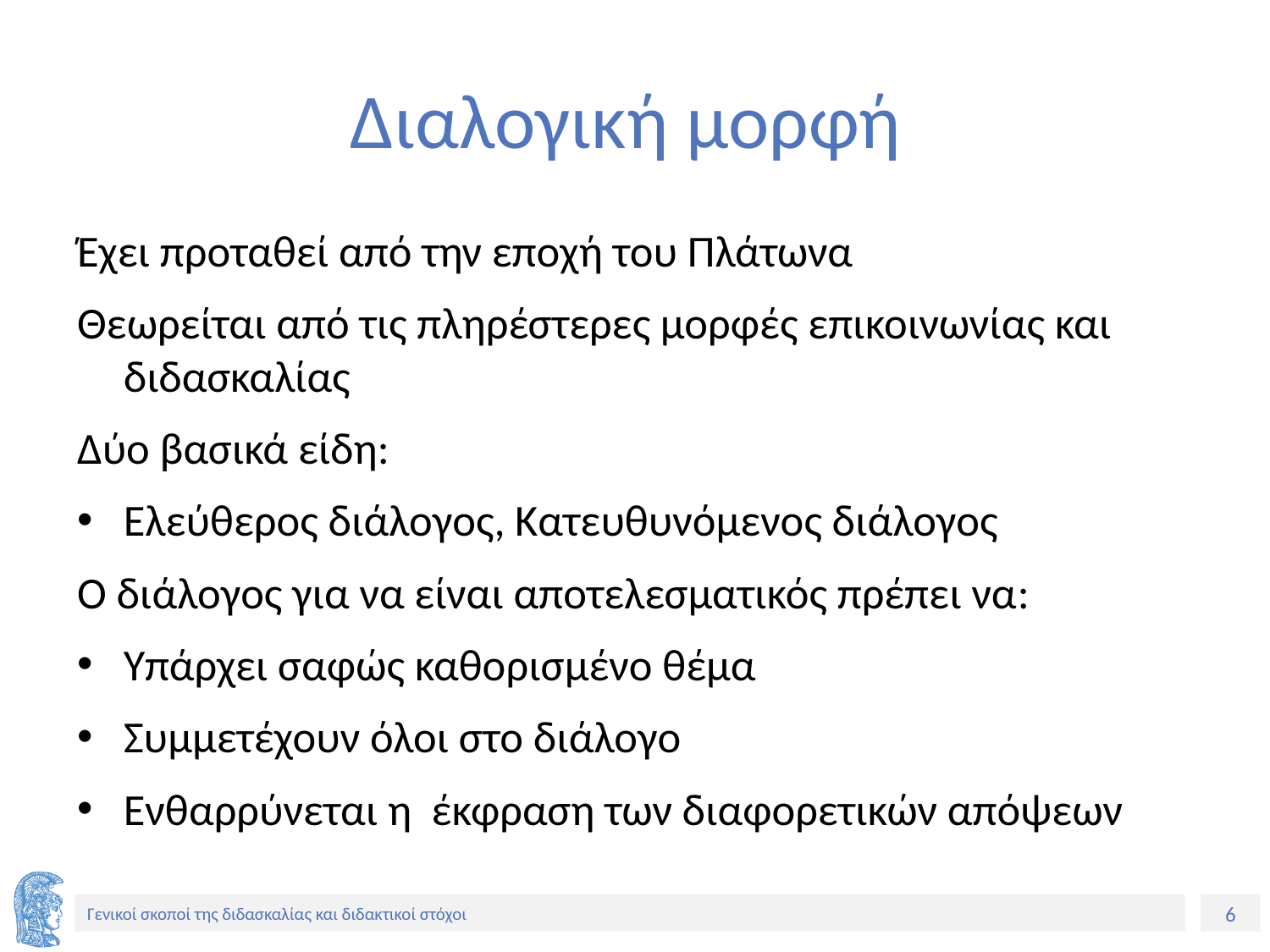

# Διαλογική μορφή
Έχει προταθεί από την εποχή του Πλάτωνα
Θεωρείται από τις πληρέστερες μορφές επικοινωνίας και διδασκαλίας
Δύο βασικά είδη:
Ελεύθερος διάλογος, Κατευθυνόμενος διάλογος
Ο διάλογος για να είναι αποτελεσματικός πρέπει να:
Υπάρχει σαφώς καθορισμένο θέμα
Συμμετέχουν όλοι στο διάλογο
Ενθαρρύνεται η  έκφραση των διαφορετικών απόψεων